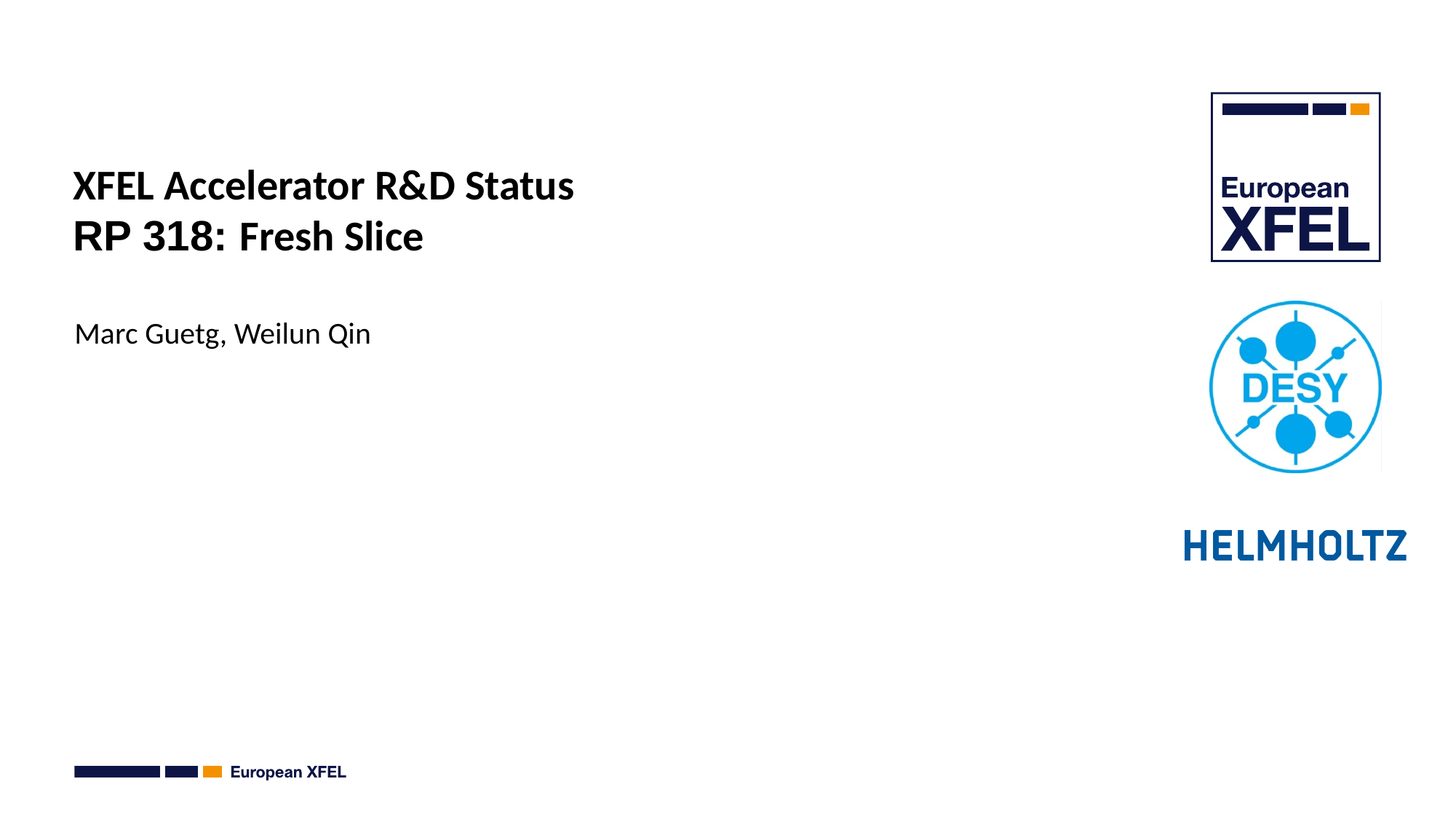

# XFEL Accelerator R&D Status RP 318: Fresh Slice
Marc Guetg, Weilun Qin